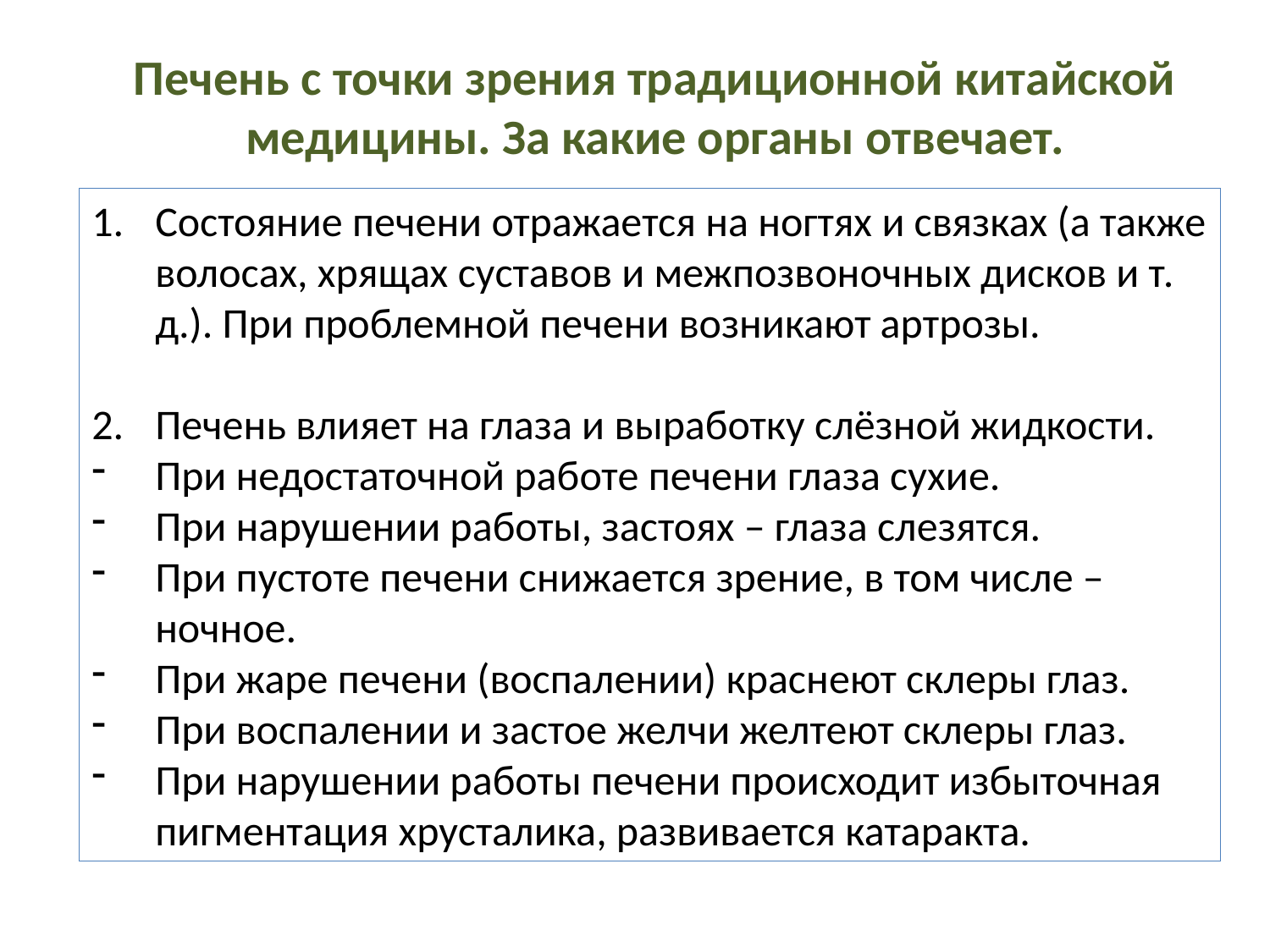

Печень с точки зрения традиционной китайской медицины. За какие органы отвечает.
Состояние печени отражается на ногтях и связках (а также волосах, хрящах суставов и межпозвоночных дисков и т. д.). При проблемной печени возникают артрозы.

Печень влияет на глаза и выработку слёзной жидкости.
При недостаточной работе печени глаза сухие.
При нарушении работы, застоях – глаза слезятся.
При пустоте печени снижается зрение, в том числе – ночное.
При жаре печени (воспалении) краснеют склеры глаз.
При воспалении и застое желчи желтеют склеры глаз.
При нарушении работы печени происходит избыточная пигментация хрусталика, развивается катаракта.